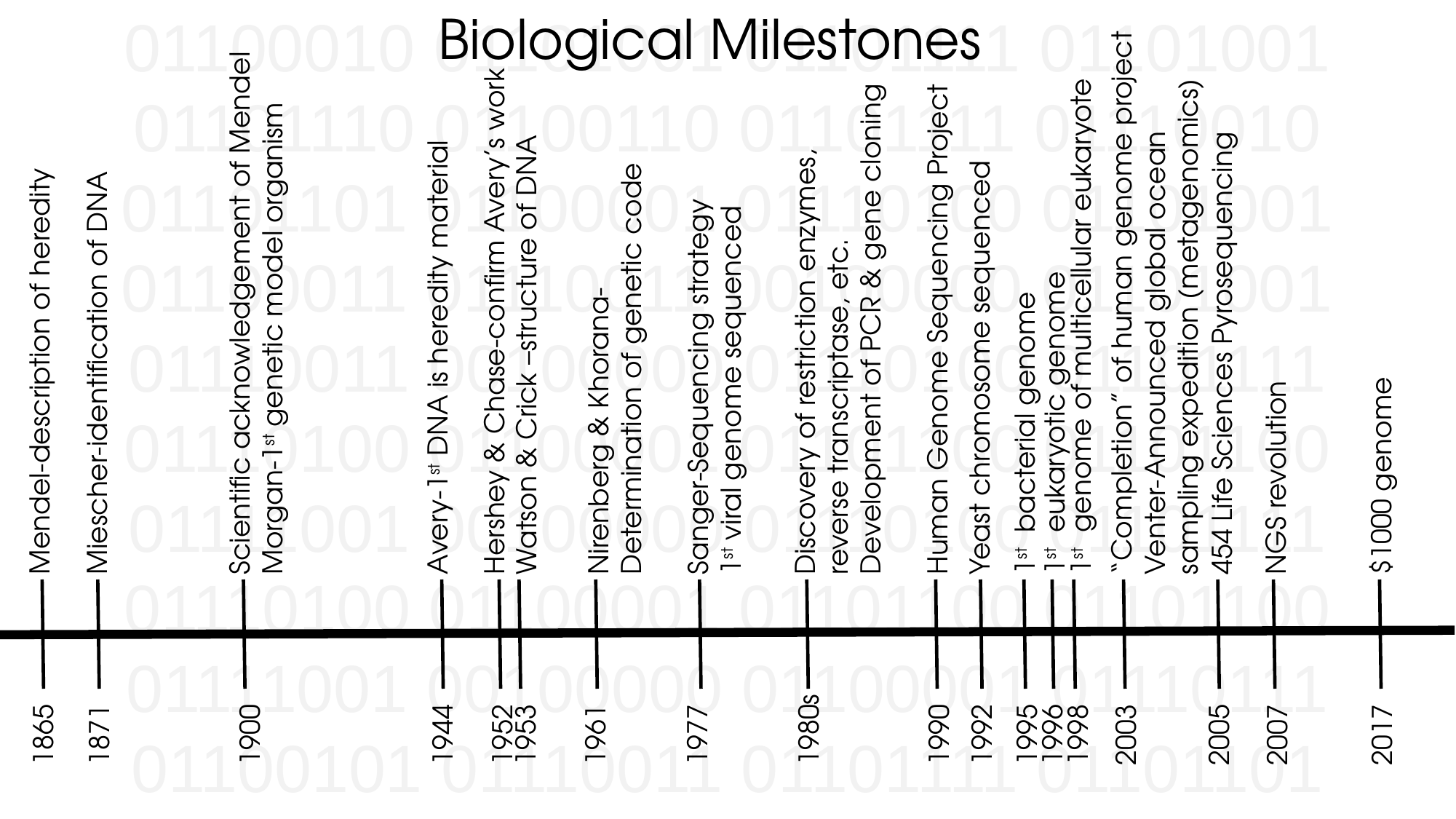

Biological Milestones
Venter-Announced global ocean sampling expedition (metagenomics)
Scientific acknowledgement of Mendel
Morgan-1st genetic model organism
Discovery of restriction enzymes, reverse transcriptase, etc.
Development of PCR & gene cloning
Avery-1st DNA is heredity material
“Completion” of human genome project
1st  genome of multicellular eukaryote
Miescher-identification of DNA
Hershey & Chase-confirm Avery’s work
Nirenberg & Khorana-
Determination of genetic code
Human Genome Sequencing Project
Mendel-description of heredity
Yeast chromosome sequenced
Watson & Crick –structure of DNA
454 Life Sciences Pyrosequencing
NGS revolution
$1000 genome
Sanger-Sequencing strategy
1st viral genome sequenced
1st  bacterial genome
1st  eukaryotic genome
1977
1980s
1961
1865
1871
1900
1944
1952
1953
1995
1990
1992
1996
1998
2003
2005
2007
2017